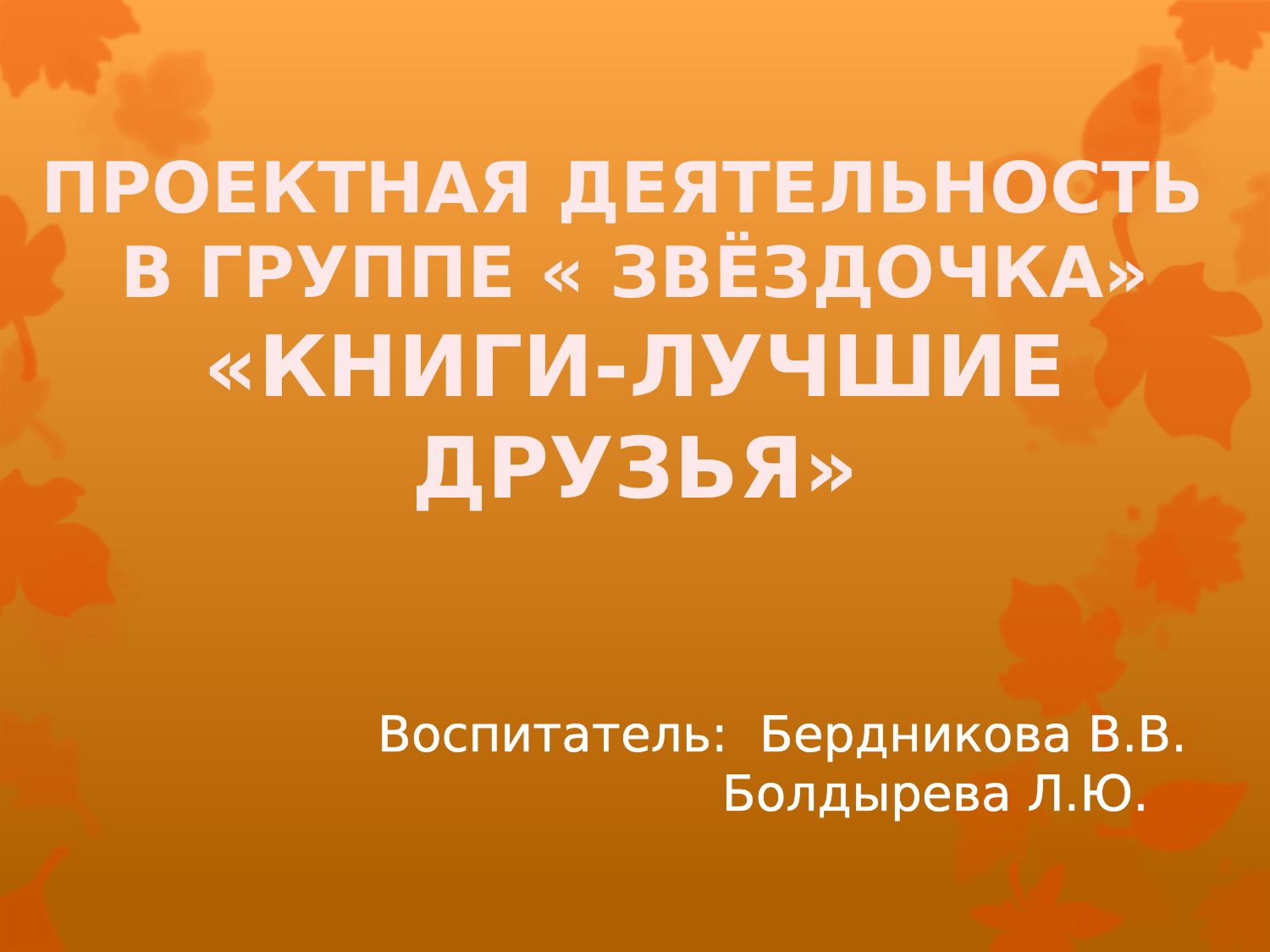

ПРОЕКТНАЯ ДЕЯТЕЛЬНОСТЬ
В ГРУППЕ « ЗВЁЗДОЧКА»
«КНИГИ-ЛУЧШИЕ ДРУЗЬЯ»
Воспитатель:  Бердникова В.В.
                      Болдырева Л.Ю.